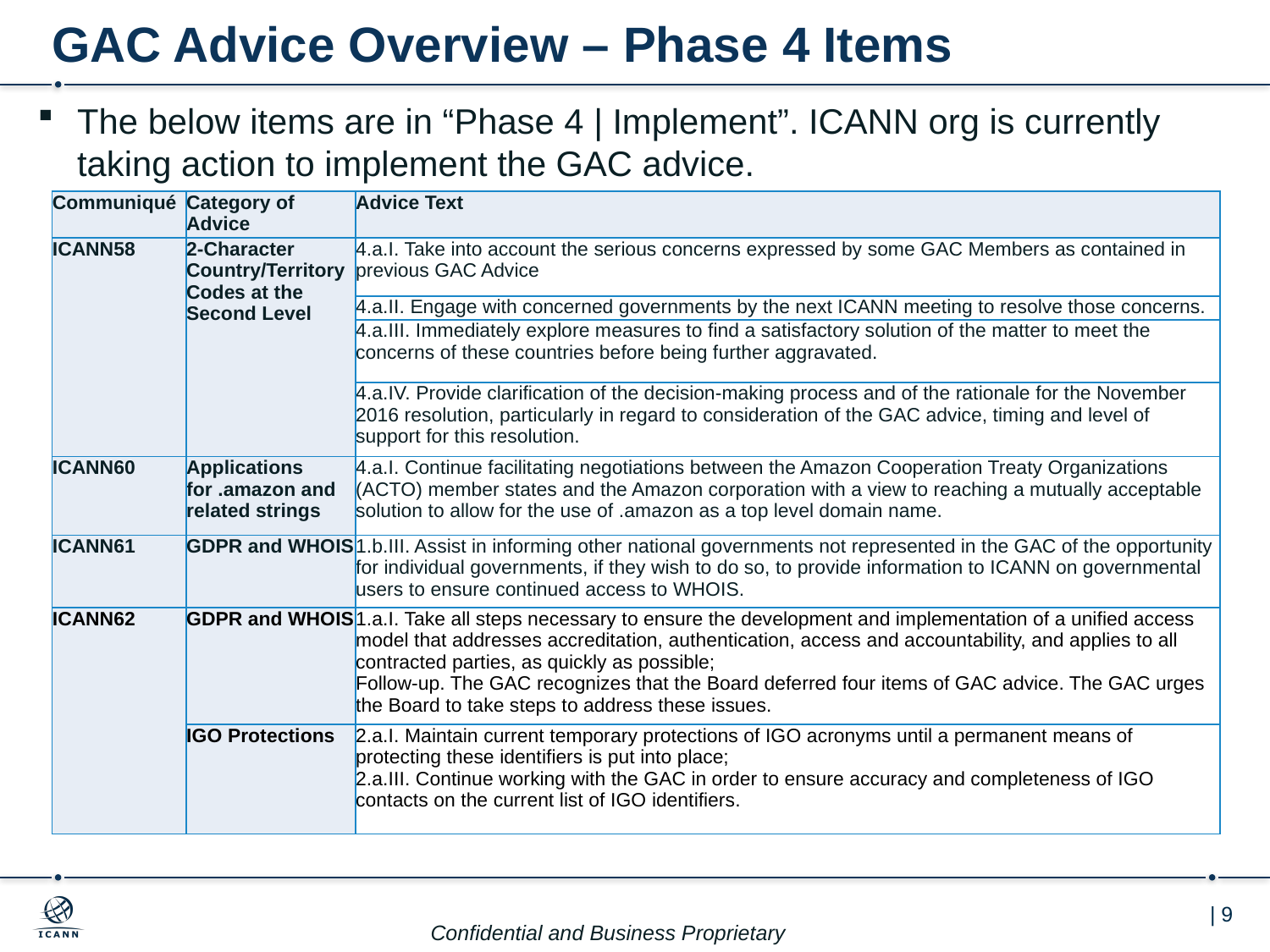

# GAC Advice Overview – Phase 4 Items
The below items are in “Phase 4 | Implement”. ICANN org is currently taking action to implement the GAC advice.

| Communiqué | Category of Advice | Advice Text |
| --- | --- | --- |
| ICANN58 | 2-Character Country/Territory Codes at the Second Level | 4.a.I. Take into account the serious concerns expressed by some GAC Members as contained in previous GAC Advice |
|  |  | 4.a.II. Engage with concerned governments by the next ICANN meeting to resolve those concerns. |
|  |  | 4.a.III. Immediately explore measures to find a satisfactory solution of the matter to meet the concerns of these countries before being further aggravated. |
|  |  | 4.a.IV. Provide clarification of the decision-making process and of the rationale for the November 2016 resolution, particularly in regard to consideration of the GAC advice, timing and level of support for this resolution. |
| ICANN60 | Applications for .amazon and related strings | 4.a.I. Continue facilitating negotiations between the Amazon Cooperation Treaty Organizations (ACTO) member states and the Amazon corporation with a view to reaching a mutually acceptable solution to allow for the use of .amazon as a top level domain name. |
| ICANN61 | GDPR and WHOIS | 1.b.III. Assist in informing other national governments not represented in the GAC of the opportunity for individual governments, if they wish to do so, to provide information to ICANN on governmental users to ensure continued access to WHOIS. |
| ICANN62 | GDPR and WHOIS | 1.a.I. Take all steps necessary to ensure the development and implementation of a unified access model that addresses accreditation, authentication, access and accountability, and applies to all contracted parties, as quickly as possible; Follow-up. The GAC recognizes that the Board deferred four items of GAC advice. The GAC urges the Board to take steps to address these issues. |
|  | IGO Protections | 2.a.I. Maintain current temporary protections of IGO acronyms until a permanent means of protecting these identifiers is put into place; 2.a.III. Continue working with the GAC in order to ensure accuracy and completeness of IGO contacts on the current list of IGO identifiers. |